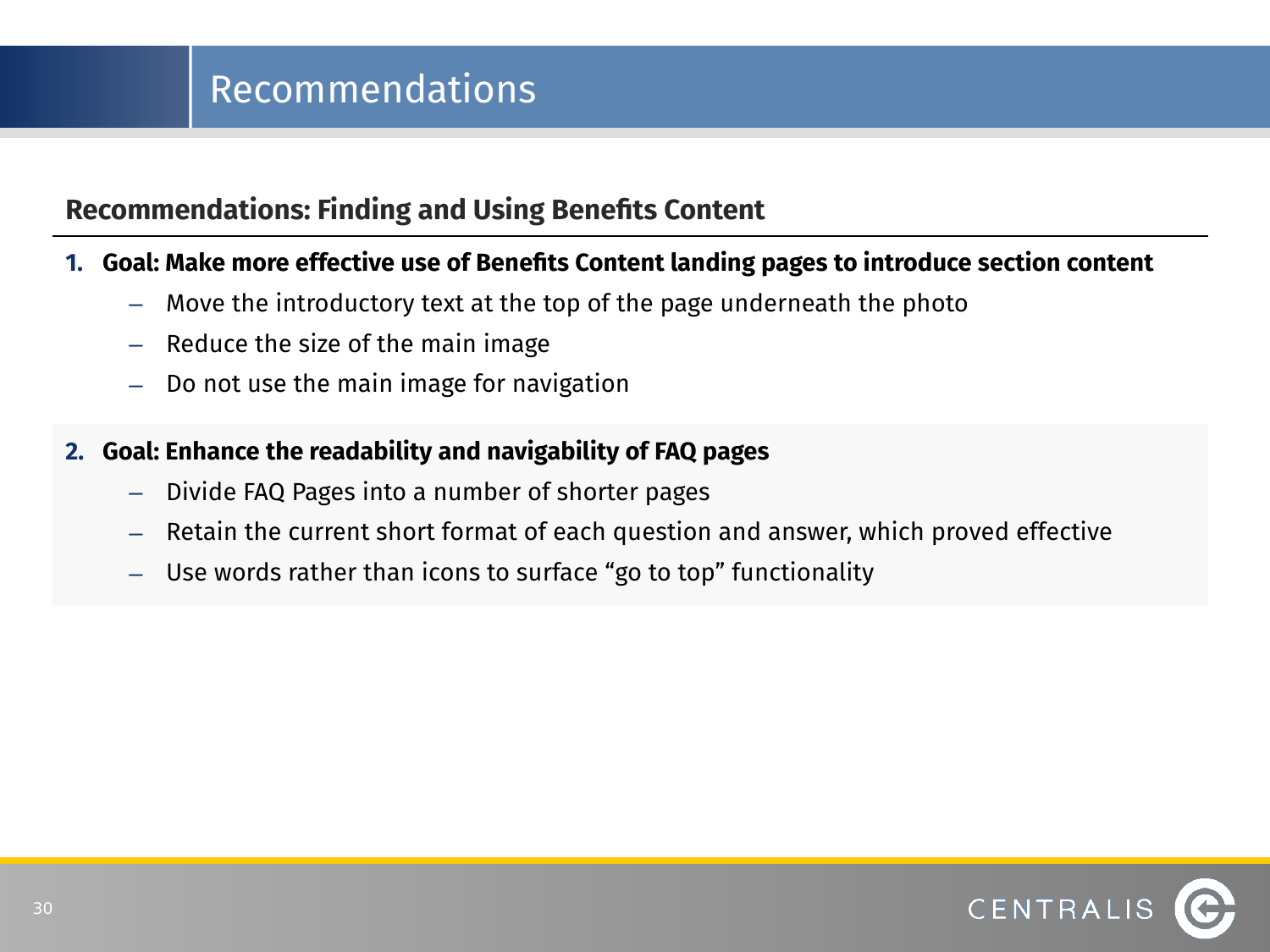

Recommendations
| Recommendations: Finding and Using Benefits Content |
| --- |
| Goal: Make more effective use of Benefits Content landing pages to introduce section content Move the introductory text at the top of the page underneath the photo Reduce the size of the main image Do not use the main image for navigation |
| Goal: Enhance the readability and navigability of FAQ pages Divide FAQ Pages into a number of shorter pages Retain the current short format of each question and answer, which proved effective Use words rather than icons to surface “go to top” functionality |
    30